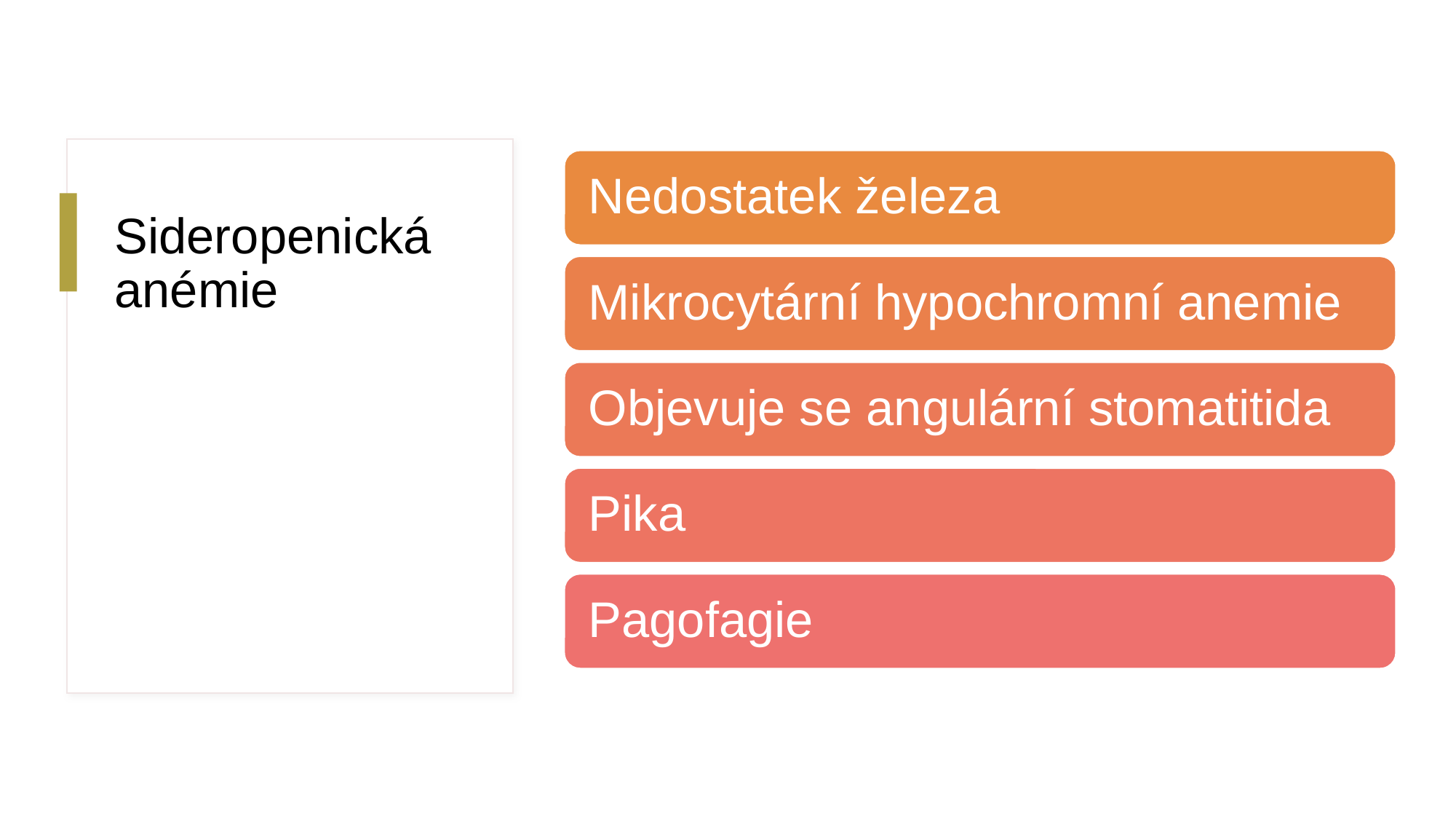

Nedostatek železa
Mikrocytární hypochromní anemie
Objevuje se angulární stomatitida
Pika
Pagofagie

# Sideropenická anémie